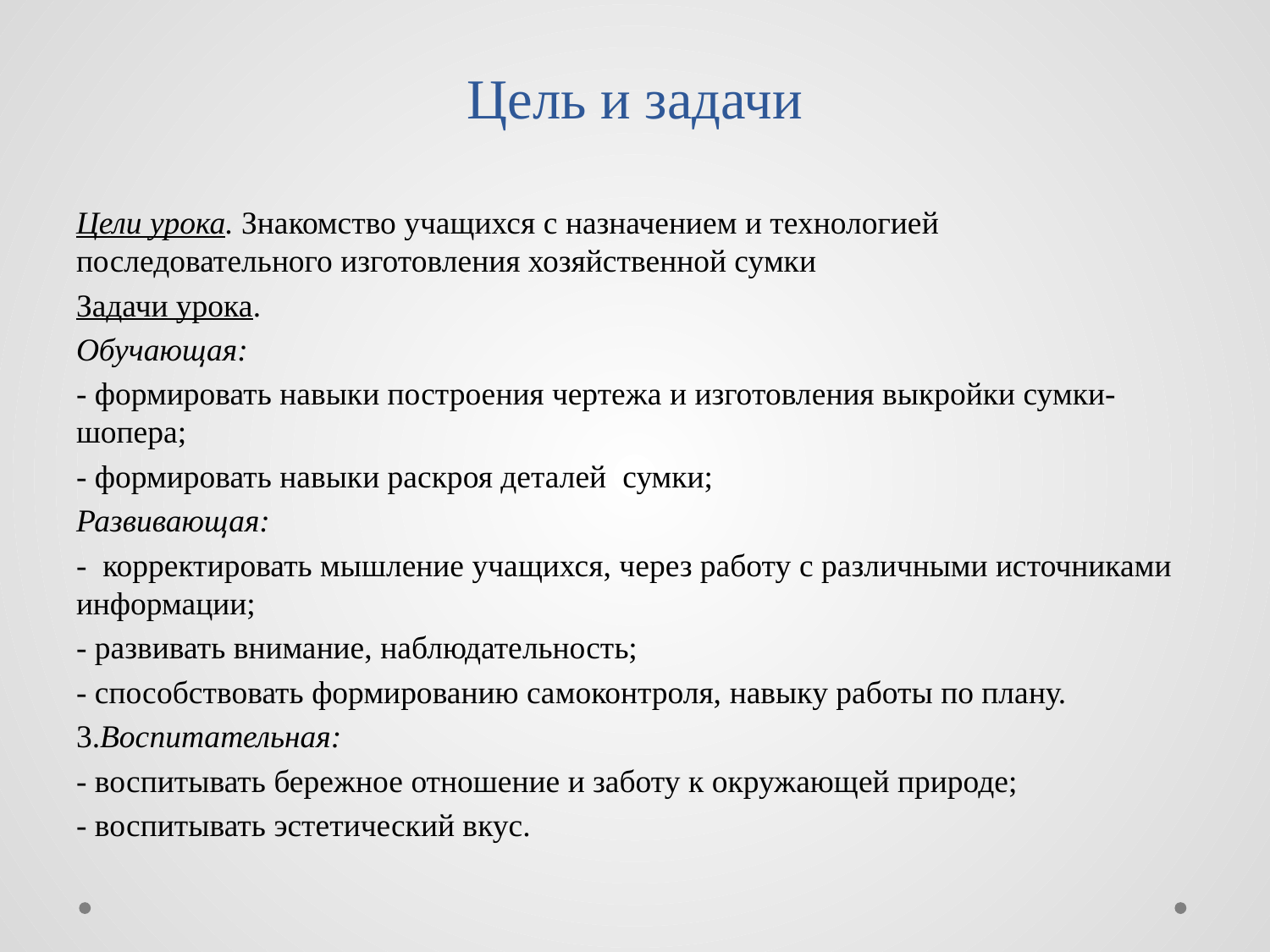

# Цель и задачи
Цели урока. Знакомство учащихся с назначением и технологией последовательного изготовления хозяйственной сумки
Задачи урока.
Обучающая:
- формировать навыки построения чертежа и изготовления выкройки сумки-шопера;
- формировать навыки раскроя деталей  сумки;
Развивающая:
-  корректировать мышление учащихся, через работу с различными источниками информации;
- развивать внимание, наблюдательность;
- способствовать формированию самоконтроля, навыку работы по плану.
3.Воспитательная:
- воспитывать бережное отношение и заботу к окружающей природе;
- воспитывать эстетический вкус.